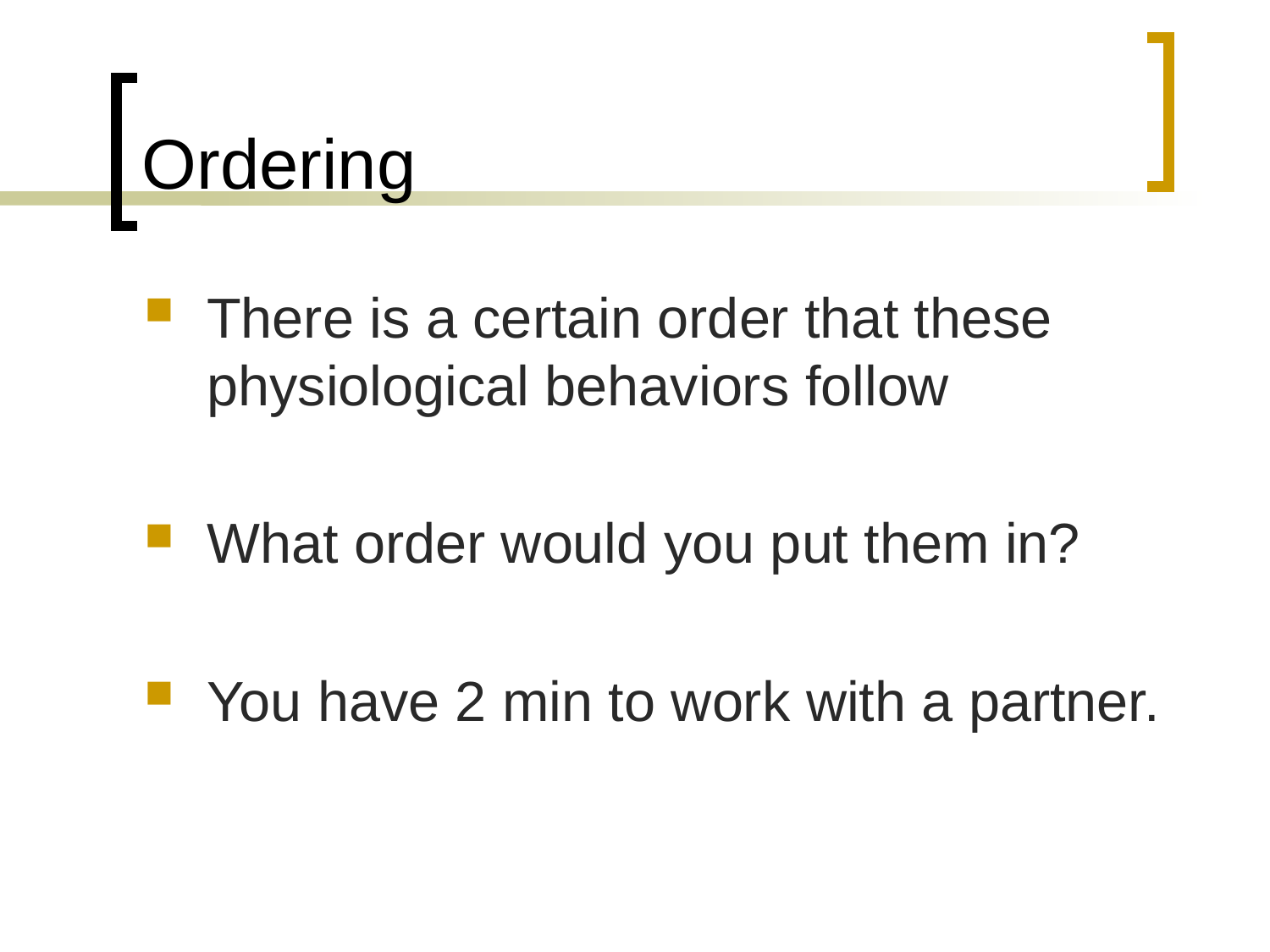

# Ordering
There is a certain order that these physiological behaviors follow

What order would you put them in?

You have 2 min to work with a partner.